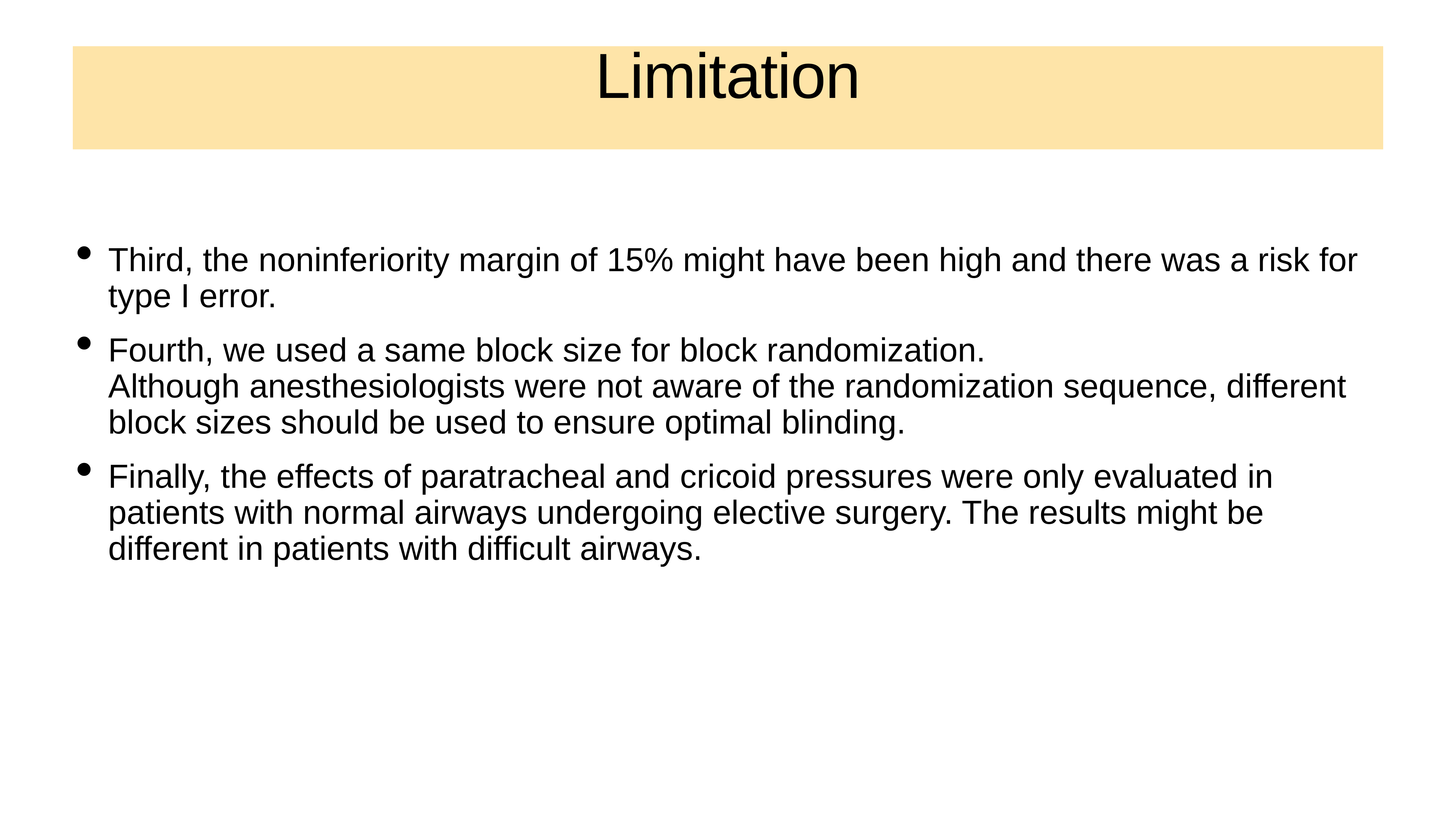

# Limitation

Third, the noninferiority margin of 15% might have been high and there was a risk for type I error.
Fourth, we used a same block size for block randomization.
Although anesthesiologists were not aware of the randomization sequence, different block sizes should be used to ensure optimal blinding.
Finally, the effects of paratracheal and cricoid pressures were only evaluated in patients with normal airways undergoing elective surgery. The results might be different in patients with difficult airways.